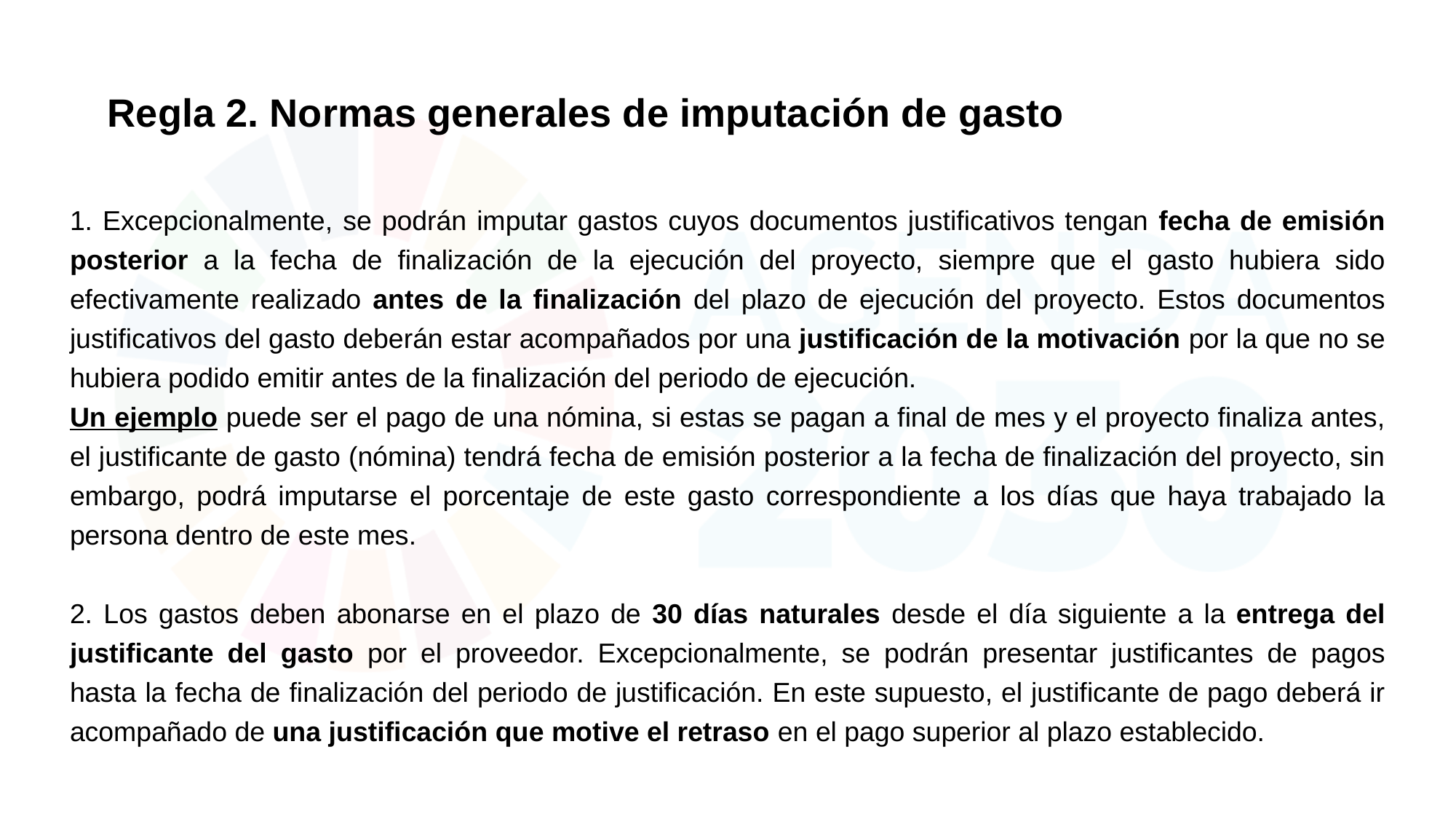

# Regla 2. Normas generales de imputación de gasto

1. Excepcionalmente, se podrán imputar gastos cuyos documentos justificativos tengan fecha de emisión posterior a la fecha de finalización de la ejecución del proyecto, siempre que el gasto hubiera sido efectivamente realizado antes de la finalización del plazo de ejecución del proyecto. Estos documentos justificativos del gasto deberán estar acompañados por una justificación de la motivación por la que no se hubiera podido emitir antes de la finalización del periodo de ejecución.
Un ejemplo puede ser el pago de una nómina, si estas se pagan a final de mes y el proyecto finaliza antes, el justificante de gasto (nómina) tendrá fecha de emisión posterior a la fecha de finalización del proyecto, sin embargo, podrá imputarse el porcentaje de este gasto correspondiente a los días que haya trabajado la persona dentro de este mes.

2. Los gastos deben abonarse en el plazo de 30 días naturales desde el día siguiente a la entrega del justificante del gasto por el proveedor. Excepcionalmente, se podrán presentar justificantes de pagos hasta la fecha de finalización del periodo de justificación. En este supuesto, el justificante de pago deberá ir acompañado de una justificación que motive el retraso en el pago superior al plazo establecido.